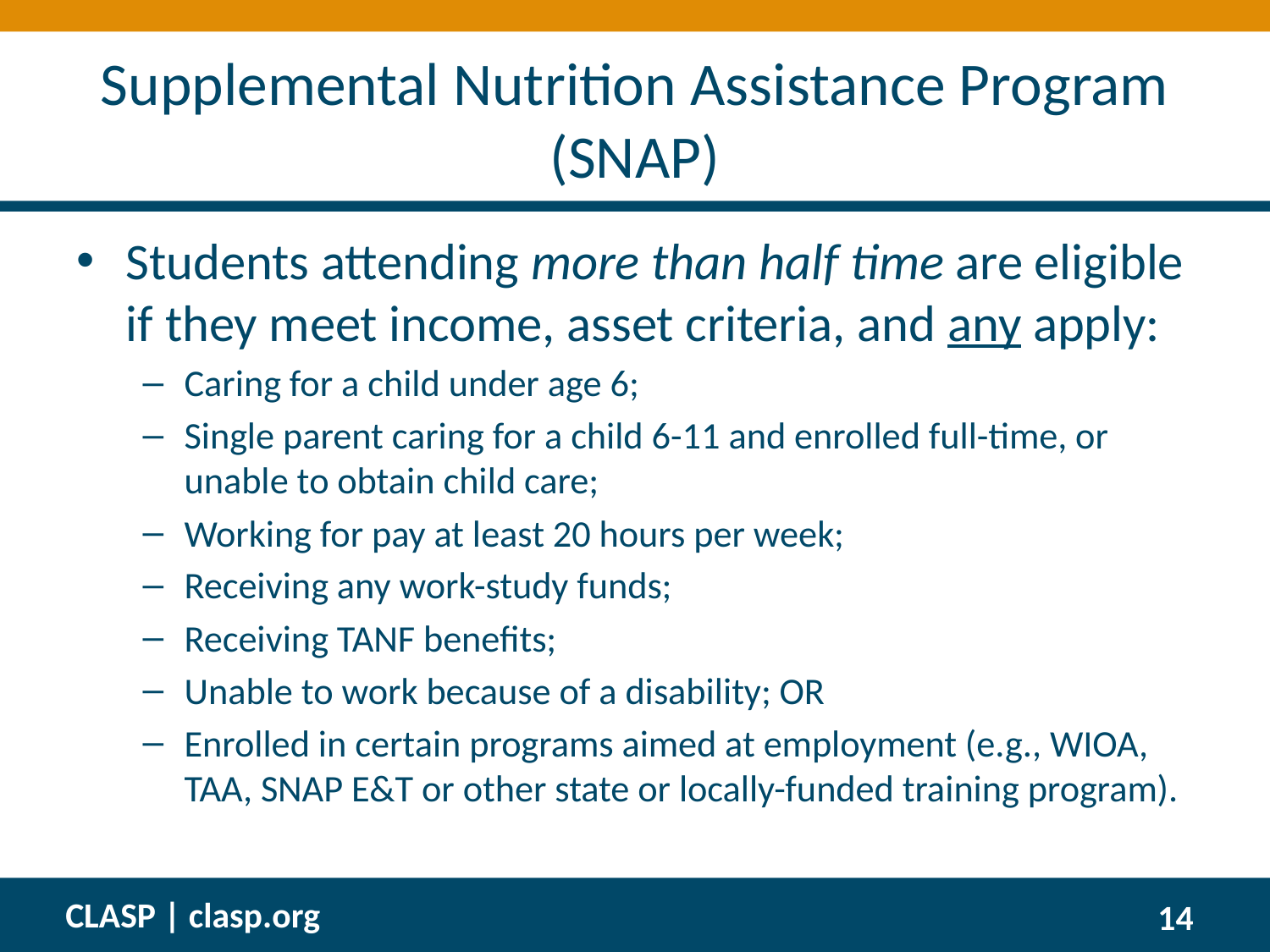

# Supplemental Nutrition Assistance Program (SNAP)
Students attending more than half time are eligible if they meet income, asset criteria, and any apply:
Caring for a child under age 6;
Single parent caring for a child 6-11 and enrolled full-time, or unable to obtain child care;
Working for pay at least 20 hours per week;
Receiving any work-study funds;
Receiving TANF benefits;
Unable to work because of a disability; OR
Enrolled in certain programs aimed at employment (e.g., WIOA, TAA, SNAP E&T or other state or locally-funded training program).